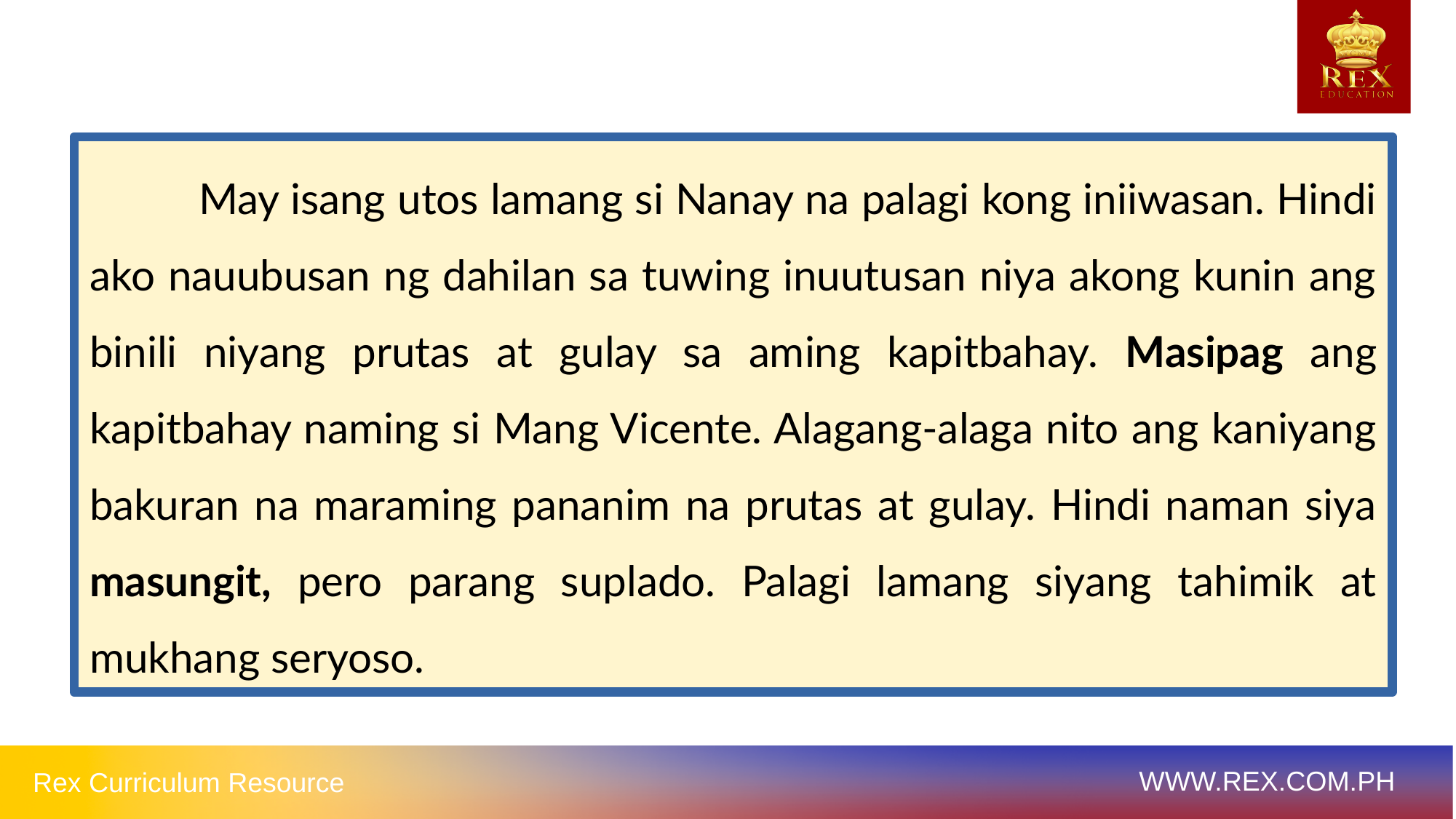

May isang utos lamang si Nanay na palagi kong iniiwasan. Hindi ako nauubusan ng dahilan sa tuwing inuutusan niya akong kunin ang binili niyang prutas at gulay sa aming kapitbahay. Masipag ang kapitbahay naming si Mang Vicente. Alagang-alaga nito ang kaniyang bakuran na maraming pananim na prutas at gulay. Hindi naman siya masungit, pero parang suplado. Palagi lamang siyang tahimik at mukhang seryoso.